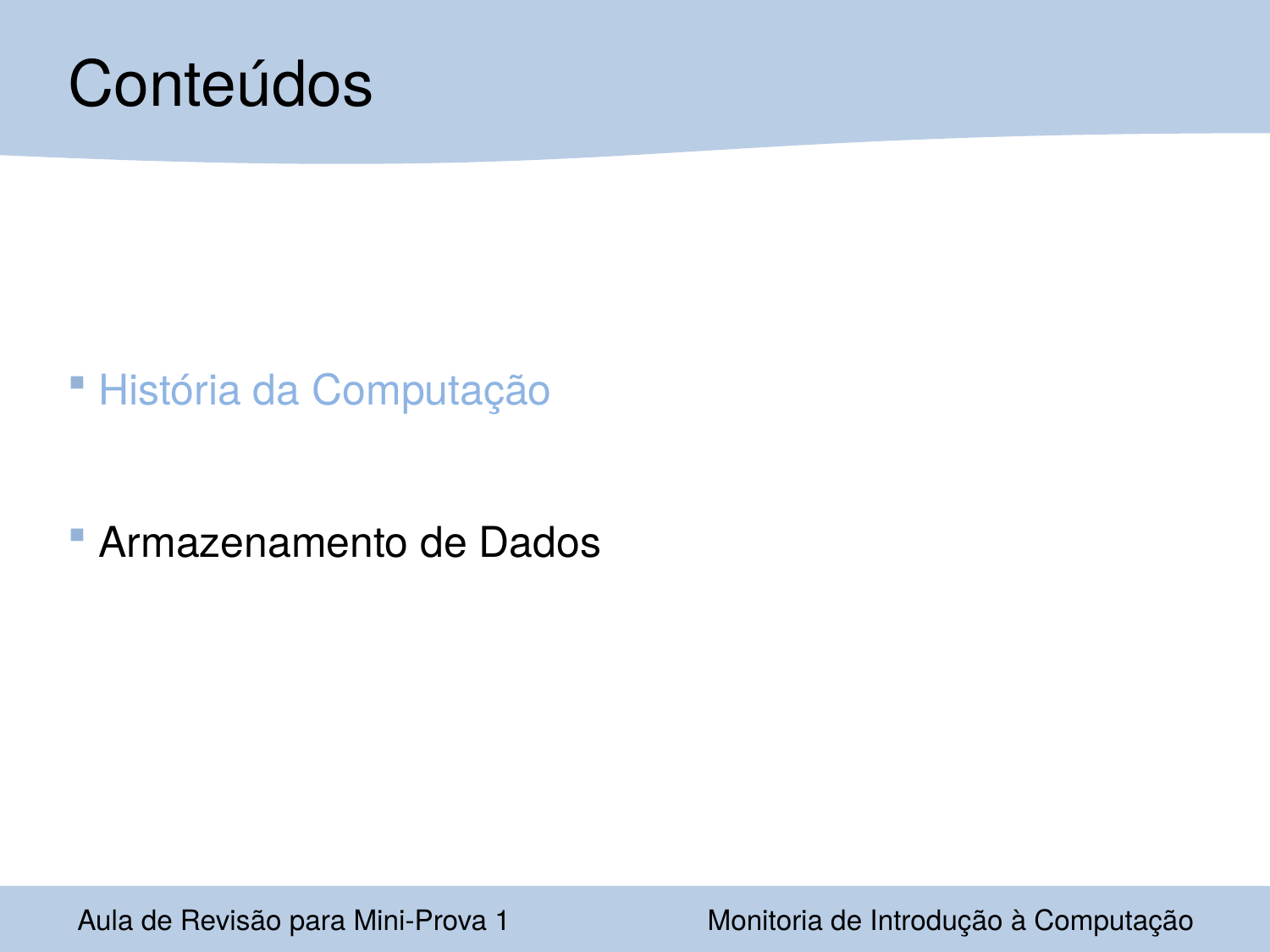

Conteúdos
 História da Computação

 Armazenamento de Dados

Aula de Revisão para Mini-Prova 1
Monitoria de Introdução à Computação